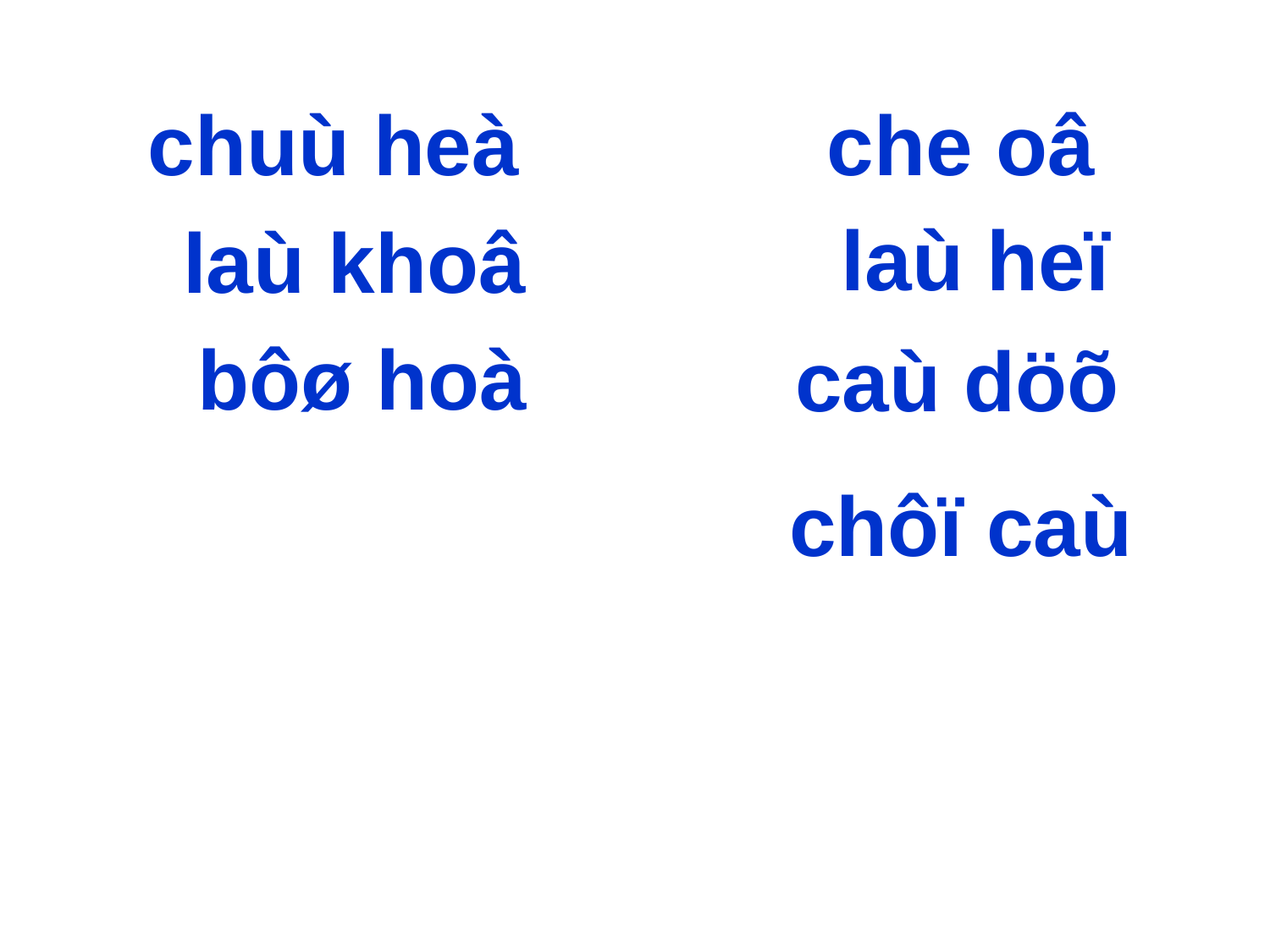

che oâ
chuù heà
laù heï
laù khoâ
bôø hoà
caù döõ
chôï caù